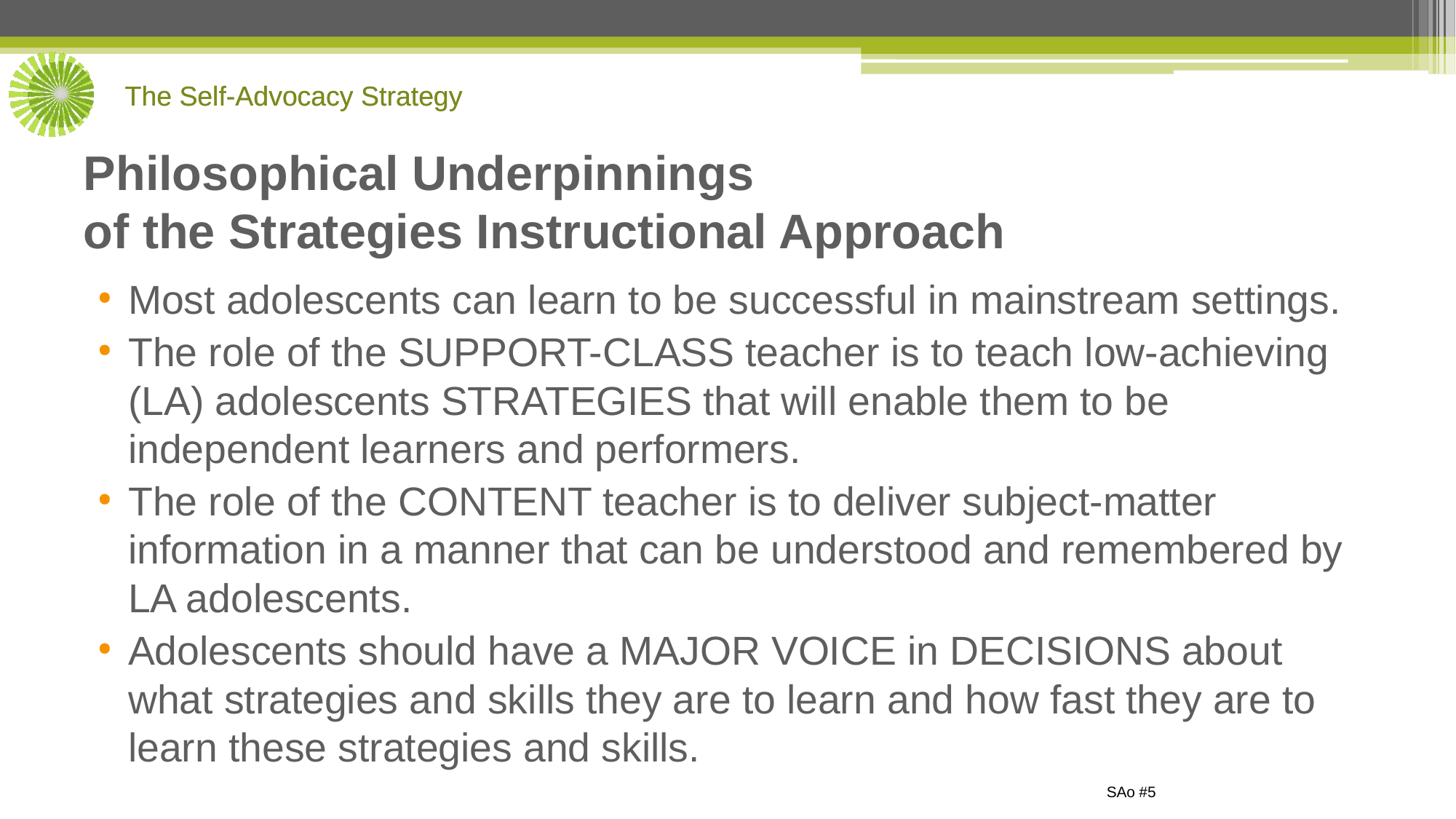

# Philosophical Underpinnings of the Strategies Instructional Approach
Most adolescents can learn to be successful in mainstream settings.
The role of the SUPPORT-CLASS teacher is to teach low-achieving  (LA) adolescents STRATEGIES that will enable them to be independent learners and performers.
The role of the CONTENT teacher is to deliver subject-matter information in a manner that can be understood and remembered by LA adolescents.
Adolescents should have a MAJOR VOICE in DECISIONS about what strategies and skills they are to learn and how fast they are to learn these strategies and skills.
SAo #5